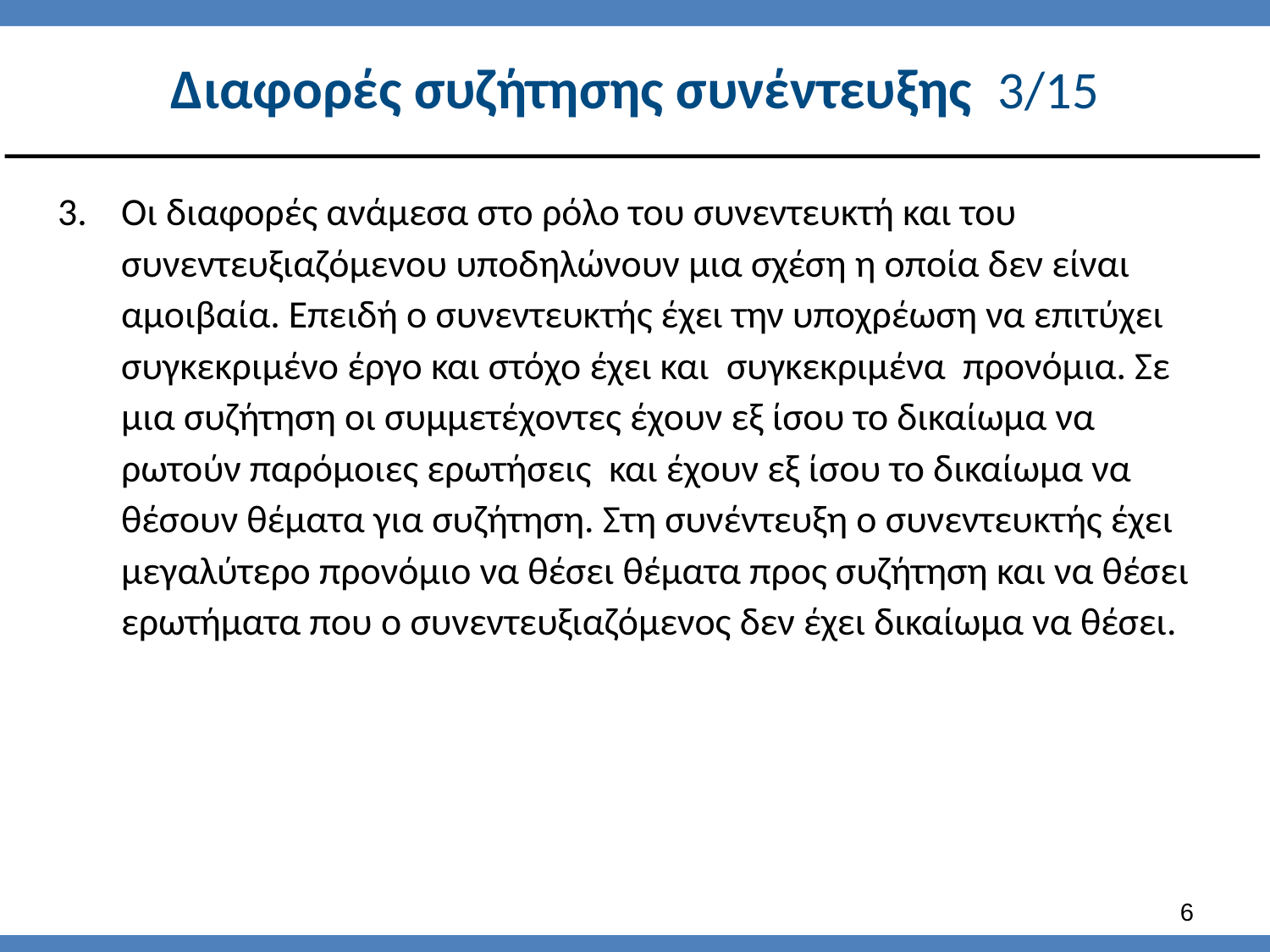

# Διαφορές συζήτησης συνέντευξης  3/15
Οι διαφορές ανάμεσα στο ρόλο του συνεντευκτή και του συνεντευξιαζόμενου υποδηλώνουν μια σχέση η οποία δεν είναι αμοιβαία. Επειδή ο συνεντευκτής έχει την υποχρέωση να επιτύχει συγκεκριμένο έργο και στόχο έχει και  συγκεκριμένα  προνόμια. Σε μια συζήτηση οι συμμετέχοντες έχουν εξ ίσου το δικαίωμα να ρωτούν παρόμοιες ερωτήσεις  και έχουν εξ ίσου το δικαίωμα να θέσουν θέματα για συζήτηση. Στη συνέντευξη ο συνεντευκτής έχει μεγαλύτερο προνόμιο να θέσει θέματα προς συζήτηση και να θέσει ερωτήματα που ο συνεντευξιαζόμενος δεν έχει δικαίωμα να θέσει.

6